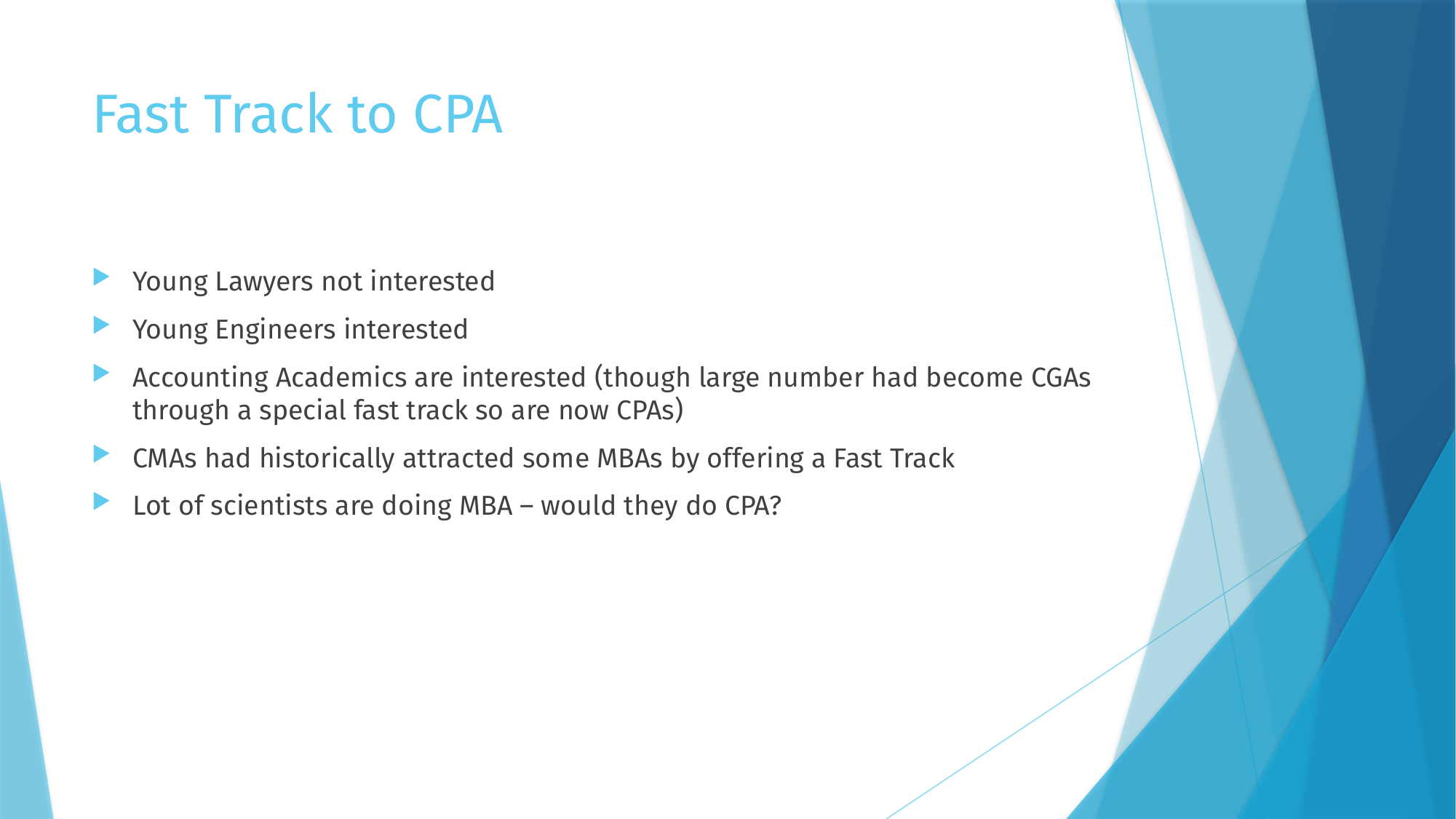

# Fast Track to CPA
Young Lawyers not interested
Young Engineers interested
Accounting Academics are interested (though large number had become CGAs through a special fast track so are now CPAs)
CMAs had historically attracted some MBAs by offering a Fast Track
Lot of scientists are doing MBA – would they do CPA?